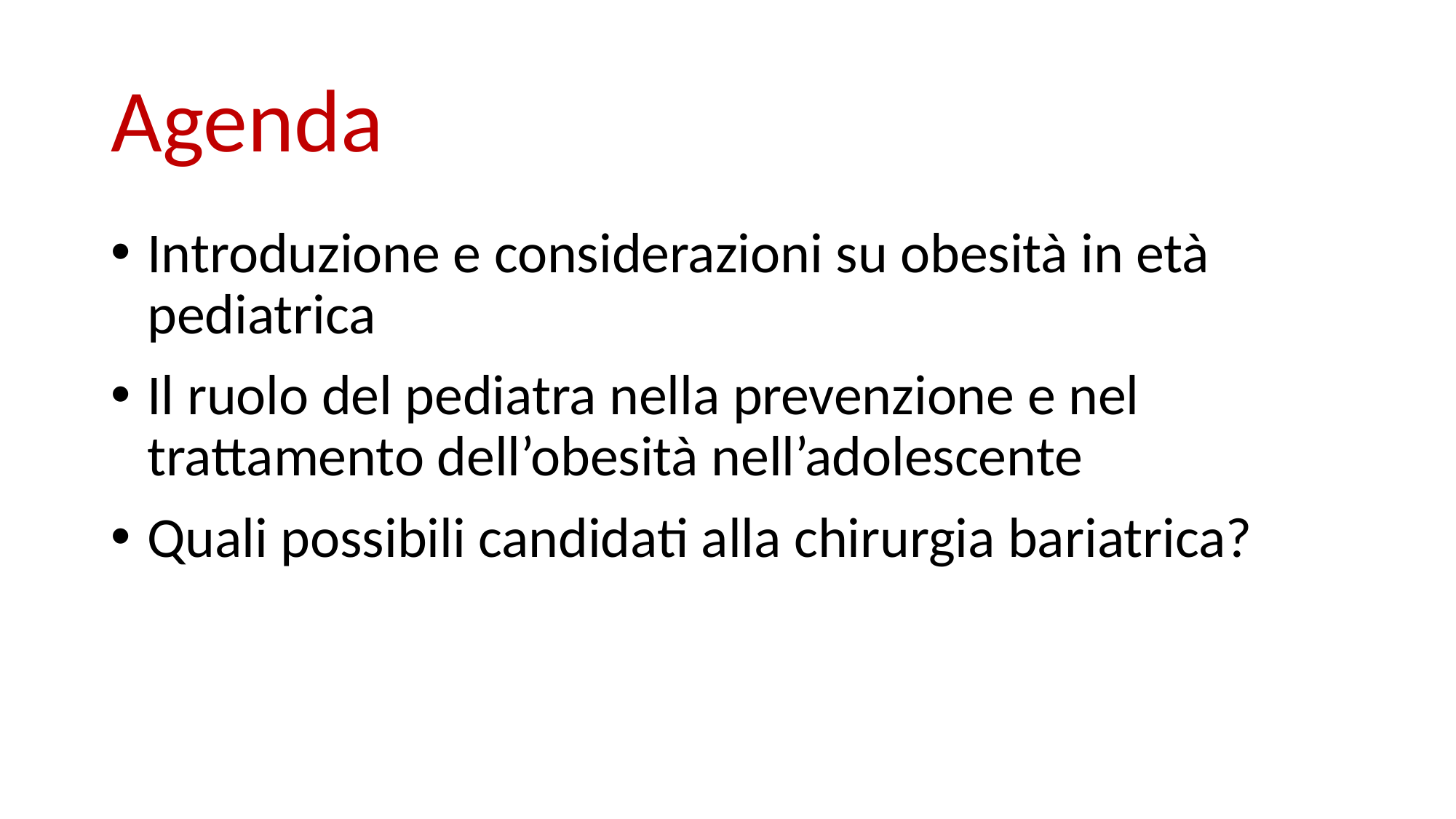

# Agenda
Introduzione e considerazioni su obesità in età pediatrica
Il ruolo del pediatra nella prevenzione e nel trattamento dell’obesità nell’adolescente
Quali possibili candidati alla chirurgia bariatrica?